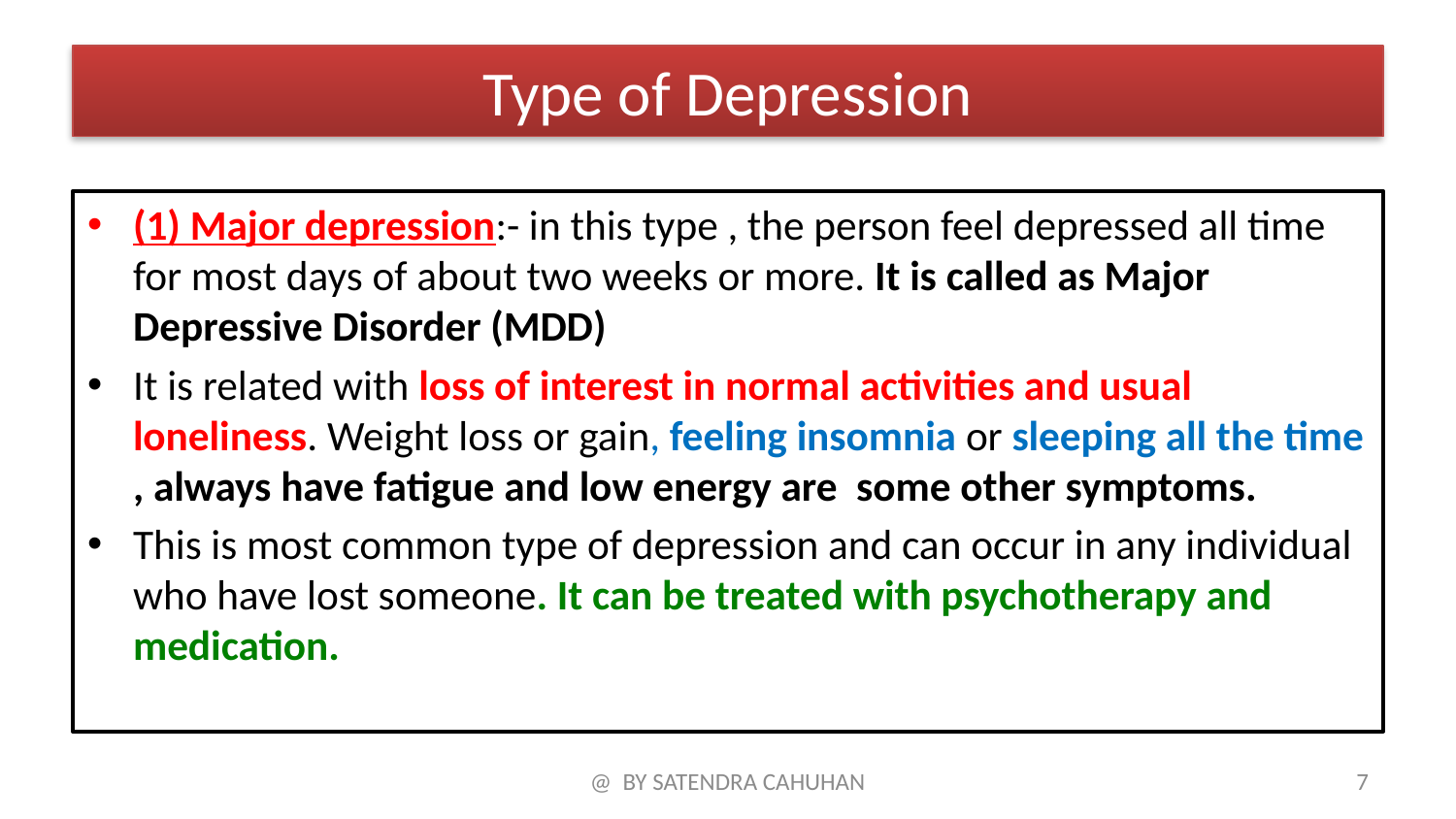

# Type of Depression
(1) Major depression:- in this type , the person feel depressed all time for most days of about two weeks or more. It is called as Major Depressive Disorder (MDD)
It is related with loss of interest in normal activities and usual loneliness. Weight loss or gain, feeling insomnia or sleeping all the time , always have fatigue and low energy are  some other symptoms.
This is most common type of depression and can occur in any individual who have lost someone. It can be treated with psychotherapy and medication.
@  BY SATENDRA CAHUHAN
7